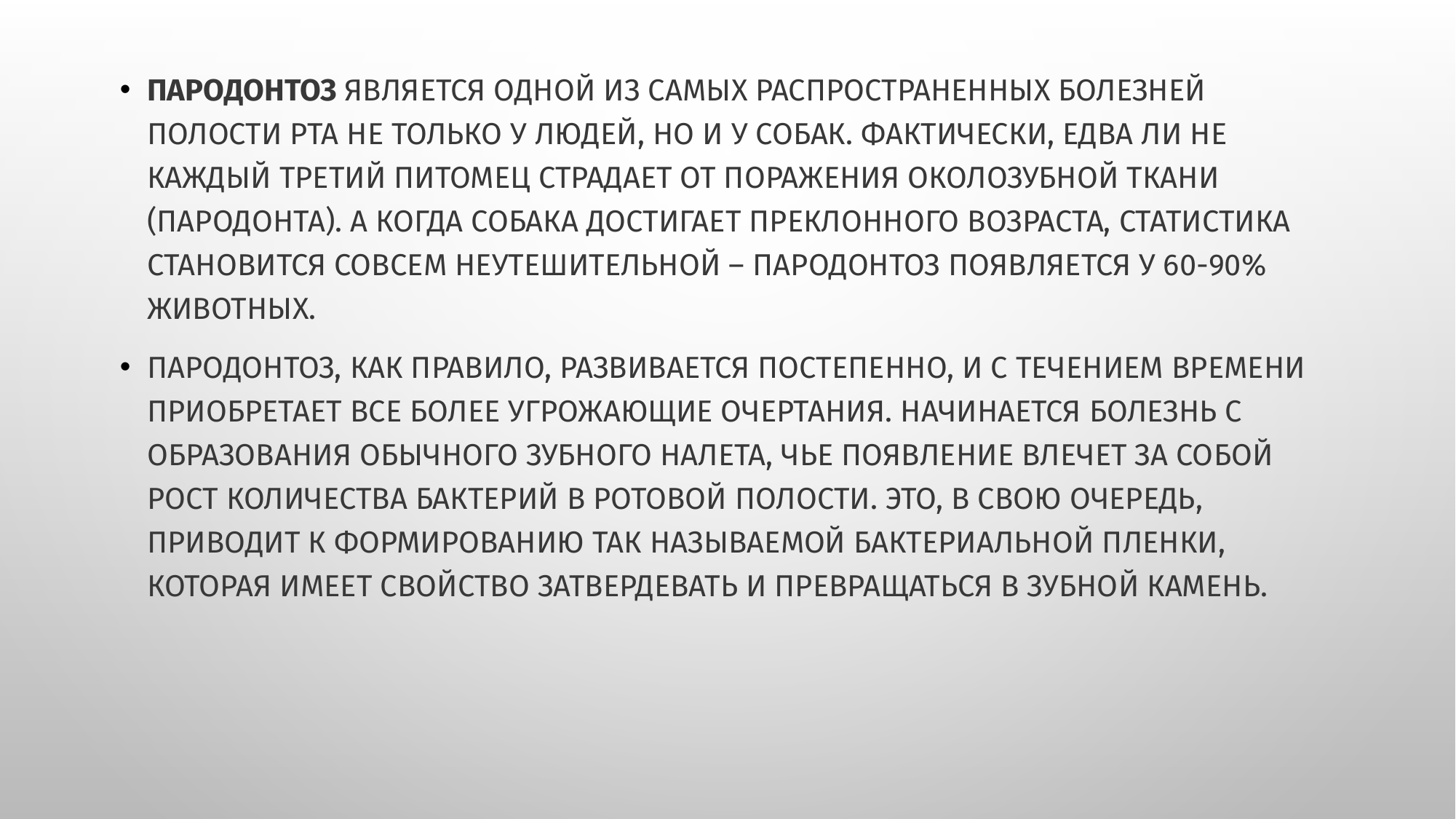

Пародонтоз является одной из самых распространенных болезней полости рта не только у людей, но и у собак. Фактически, едва ли не каждый третий питомец страдает от поражения околозубной ткани (пародонта). А когда собака достигает преклонного возраста, статистика становится совсем неутешительной – пародонтоз появляется у 60-90% животных.
Пародонтоз, как правило, развивается постепенно, и с течением времени приобретает все более угрожающие очертания. Начинается болезнь с образования обычного зубного налета, чье появление влечет за собой рост количества бактерий в ротовой полости. Это, в свою очередь, приводит к формированию так называемой бактериальной пленки, которая имеет свойство затвердевать и превращаться в зубной камень.